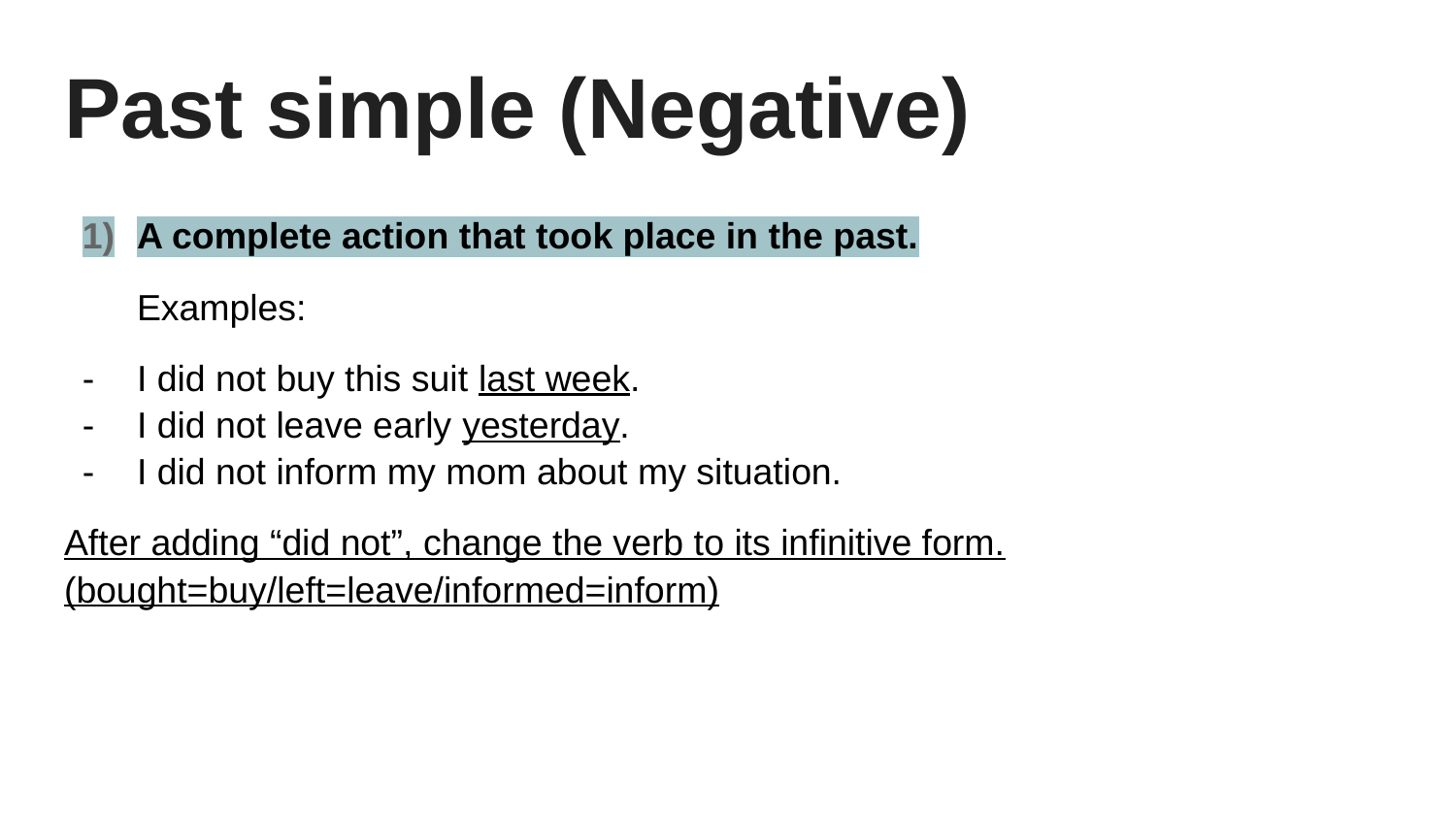

# Past simple (Negative)
A complete action that took place in the past.
Examples:
I did not buy this suit last week.
I did not leave early yesterday.
I did not inform my mom about my situation.
After adding “did not”, change the verb to its infinitive form. (bought=buy/left=leave/informed=inform)